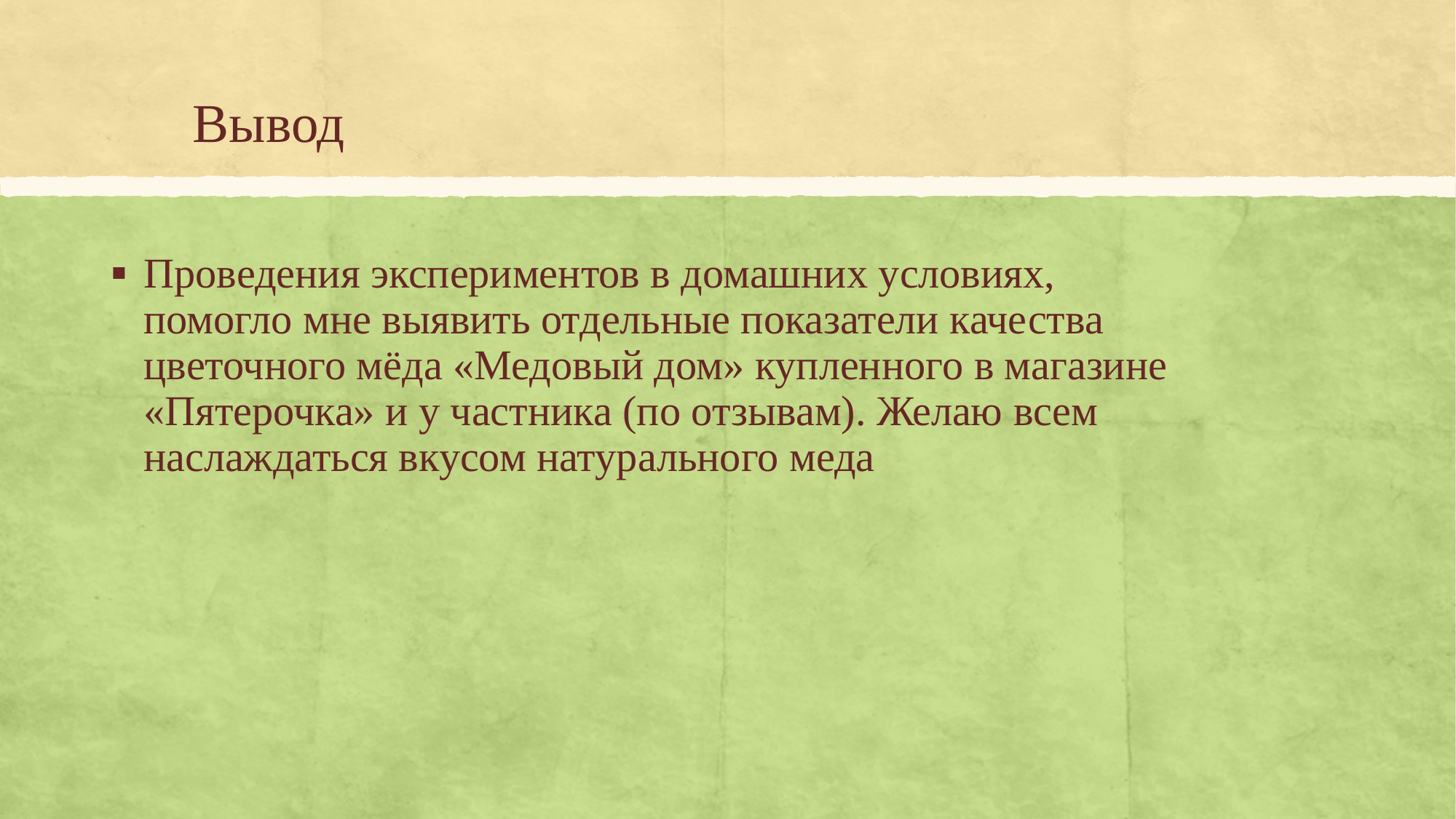

# Вывод
Проведения экспериментов в домашних условиях, помогло мне выявить отдельные показатели качества цветочного мёда «Медовый дом» купленного в магазине «Пятерочка» и у частника (по отзывам). Желаю всем наслаждаться вкусом натурального меда